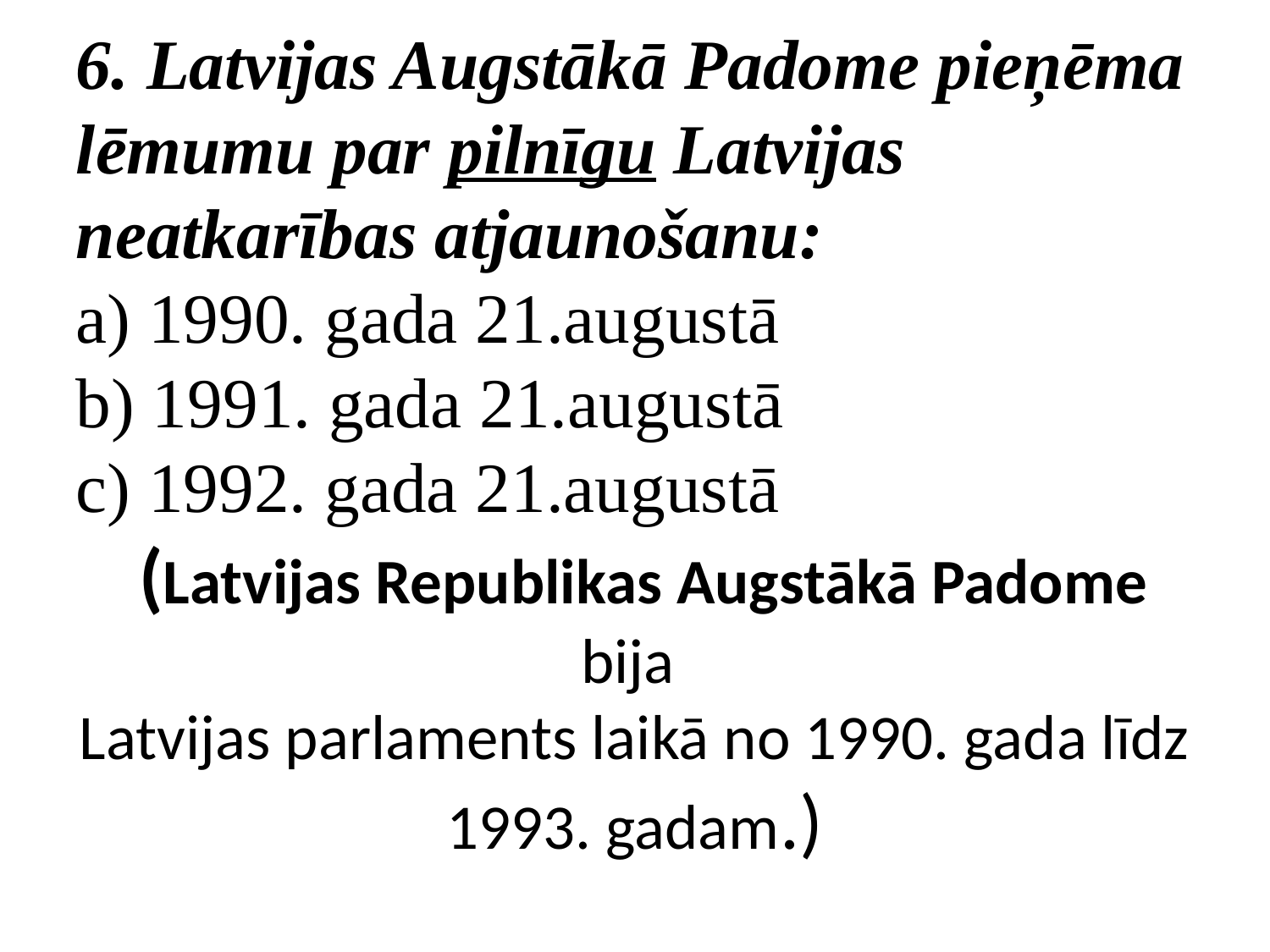

6. Latvijas Augstākā Padome pieņēma lēmumu par pilnīgu Latvijas neatkarības atjaunošanu:
a) 1990. gada 21.augustā
b) 1991. gada 21.augustā
c) 1992. gada 21.augustā
 (Latvijas Republikas Augstākā Padome bija
Latvijas parlaments laikā no 1990. gada līdz 1993. gadam.)